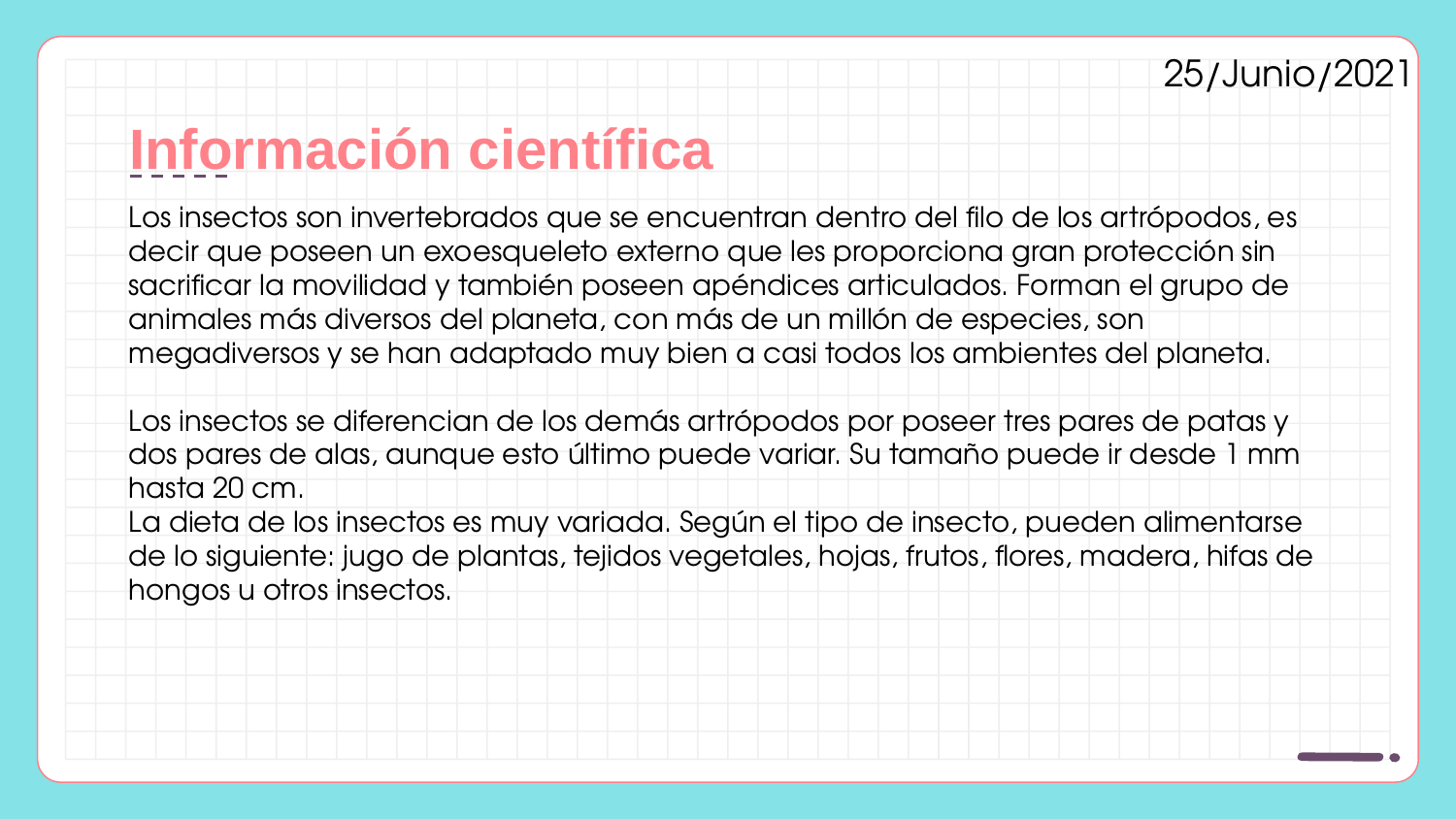

25/Junio/2021
# Información científica
Los insectos son invertebrados que se encuentran dentro del filo de los artrópodos, es decir que poseen un exoesqueleto externo que les proporciona gran protección sin sacrificar la movilidad y también poseen apéndices articulados. Forman el grupo de animales más diversos del planeta, con más de un millón de especies, son megadiversos y se han adaptado muy bien a casi todos los ambientes del planeta.

Los insectos se diferencian de los demás artrópodos por poseer tres pares de patas y dos pares de alas, aunque esto último puede variar. Su tamaño puede ir desde 1 mm hasta 20 cm.
La dieta de los insectos es muy variada. Según el tipo de insecto, pueden alimentarse de lo siguiente: jugo de plantas, tejidos vegetales, hojas, frutos, flores, madera, hifas de hongos u otros insectos.